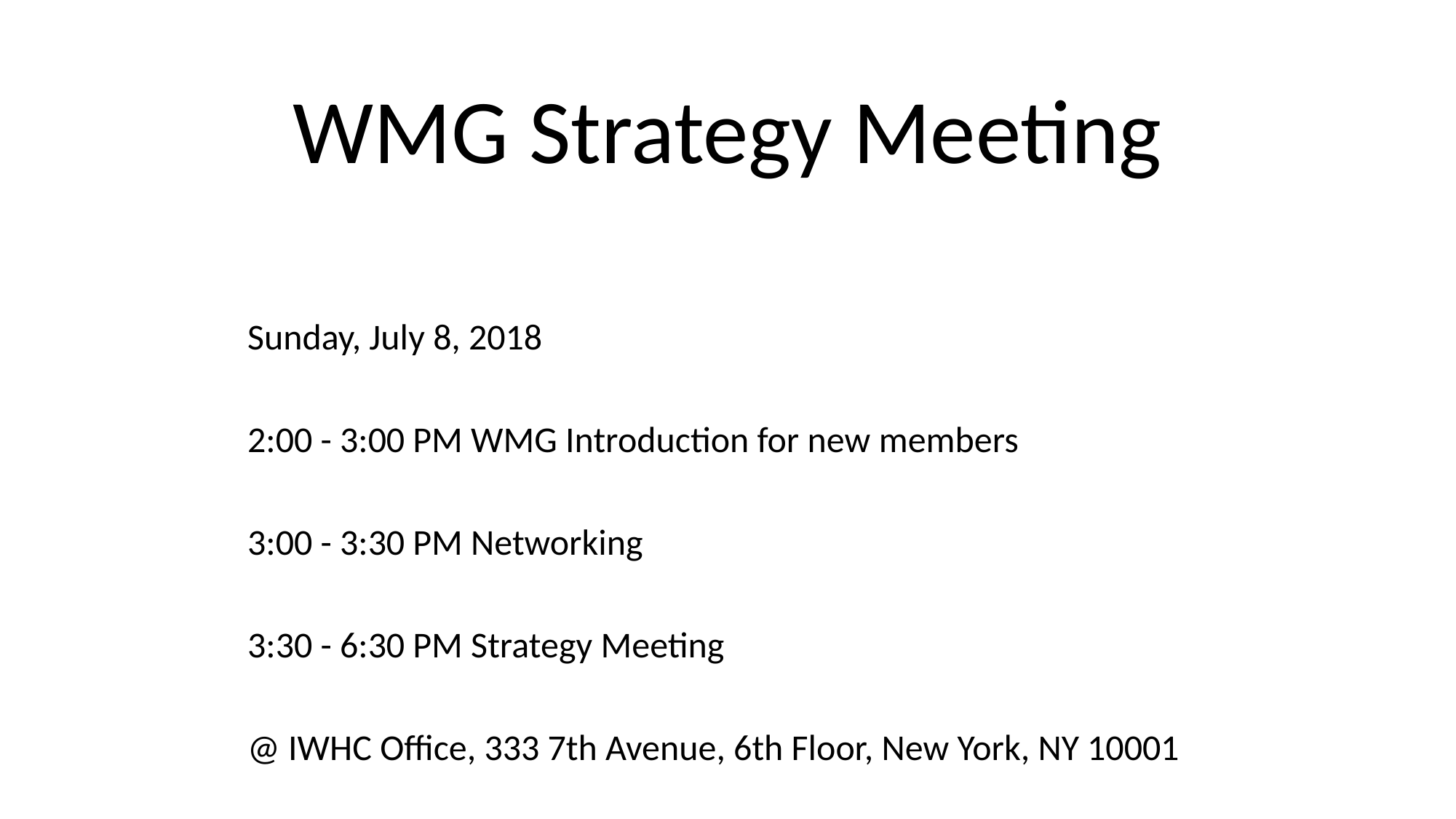

WMG Strategy Meeting
Sunday, July 8, 2018
2:00 - 3:00 PM WMG Introduction for new members
3:00 - 3:30 PM Networking
3:30 - 6:30 PM Strategy Meeting
@ IWHC Office, 333 7th Avenue, 6th Floor, New York, NY 10001